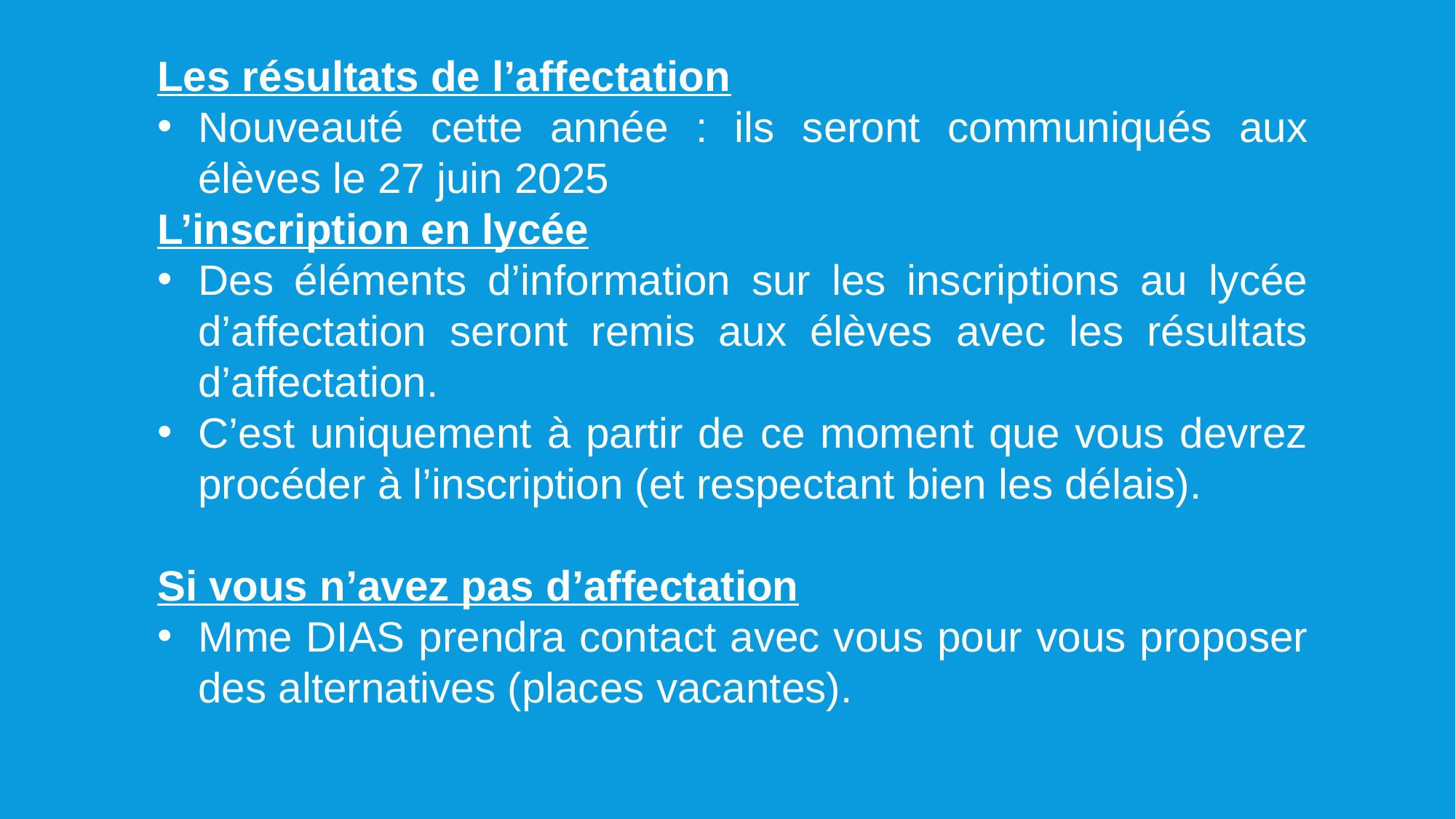

Les résultats de l’affectation
Nouveauté cette année : ils seront communiqués aux élèves le 27 juin 2025
L’inscription en lycée
Des éléments d’information sur les inscriptions au lycée d’affectation seront remis aux élèves avec les résultats d’affectation.
C’est uniquement à partir de ce moment que vous devrez procéder à l’inscription (et respectant bien les délais).

Si vous n’avez pas d’affectation
Mme DIAS prendra contact avec vous pour vous proposer des alternatives (places vacantes).